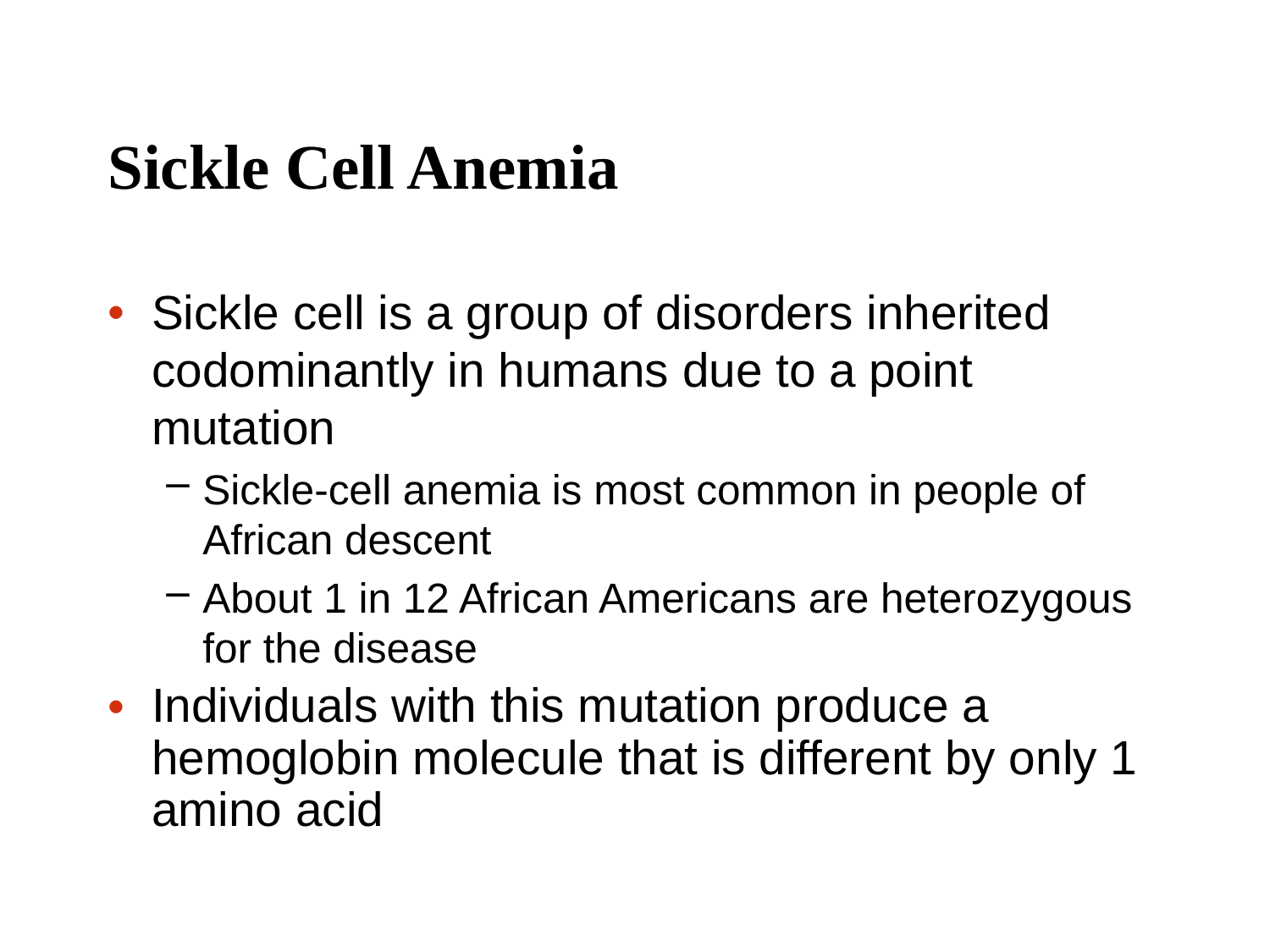

# Sickle Cell Anemia
Sickle cell is a group of disorders inherited codominantly in humans due to a point mutation
Sickle-cell anemia is most common in people of African descent
About 1 in 12 African Americans are heterozygous for the disease
Individuals with this mutation produce a hemoglobin molecule that is different by only 1 amino acid